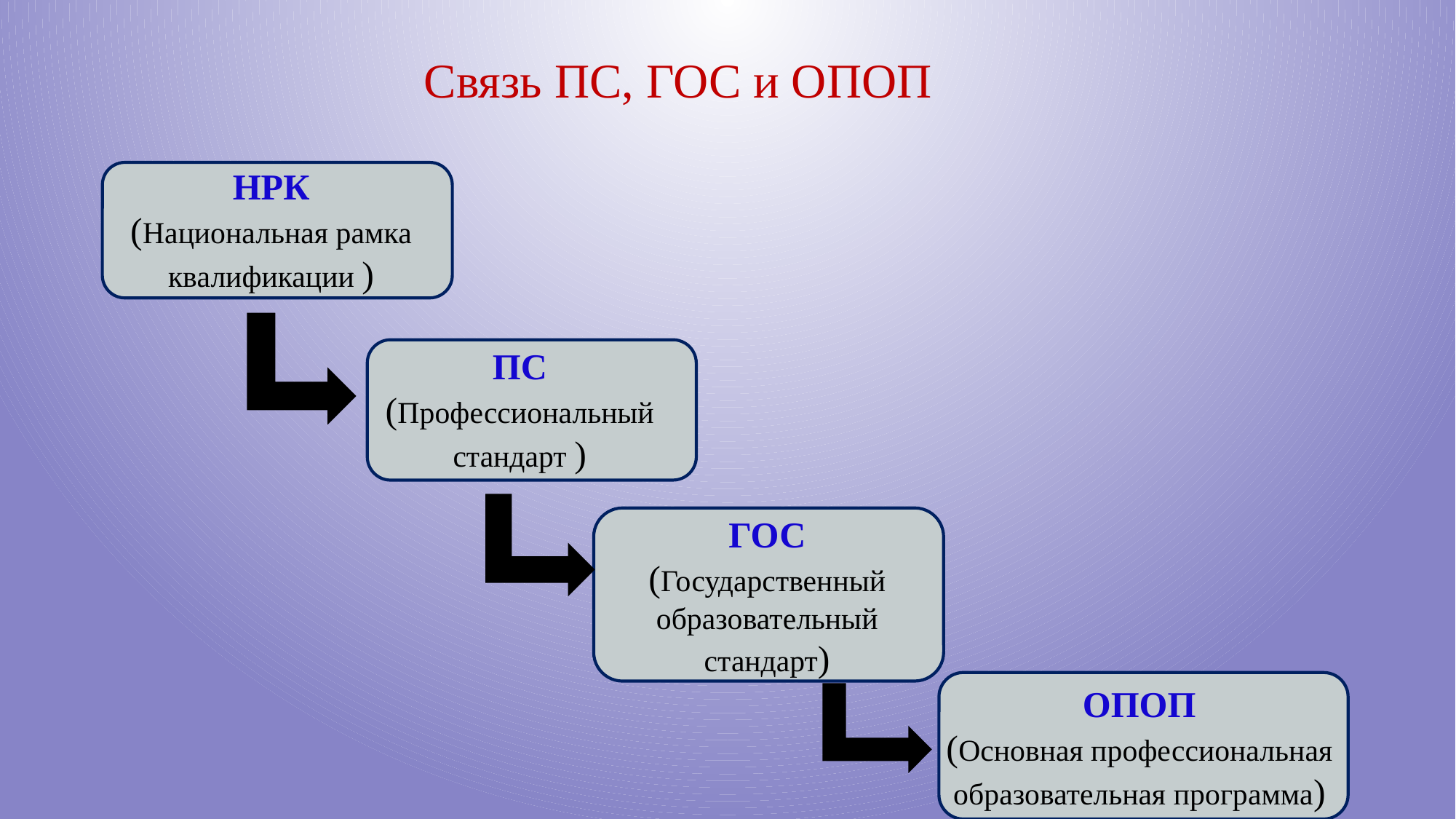

Связь ПС, ГОС и ОПОП
НРК
(Национальная рамка квалификации )

ПС
(Профессиональный стандарт )

ГОС
(Государственный образовательный стандарт)

ОПОП
(Основная профессиональная образовательная программа)